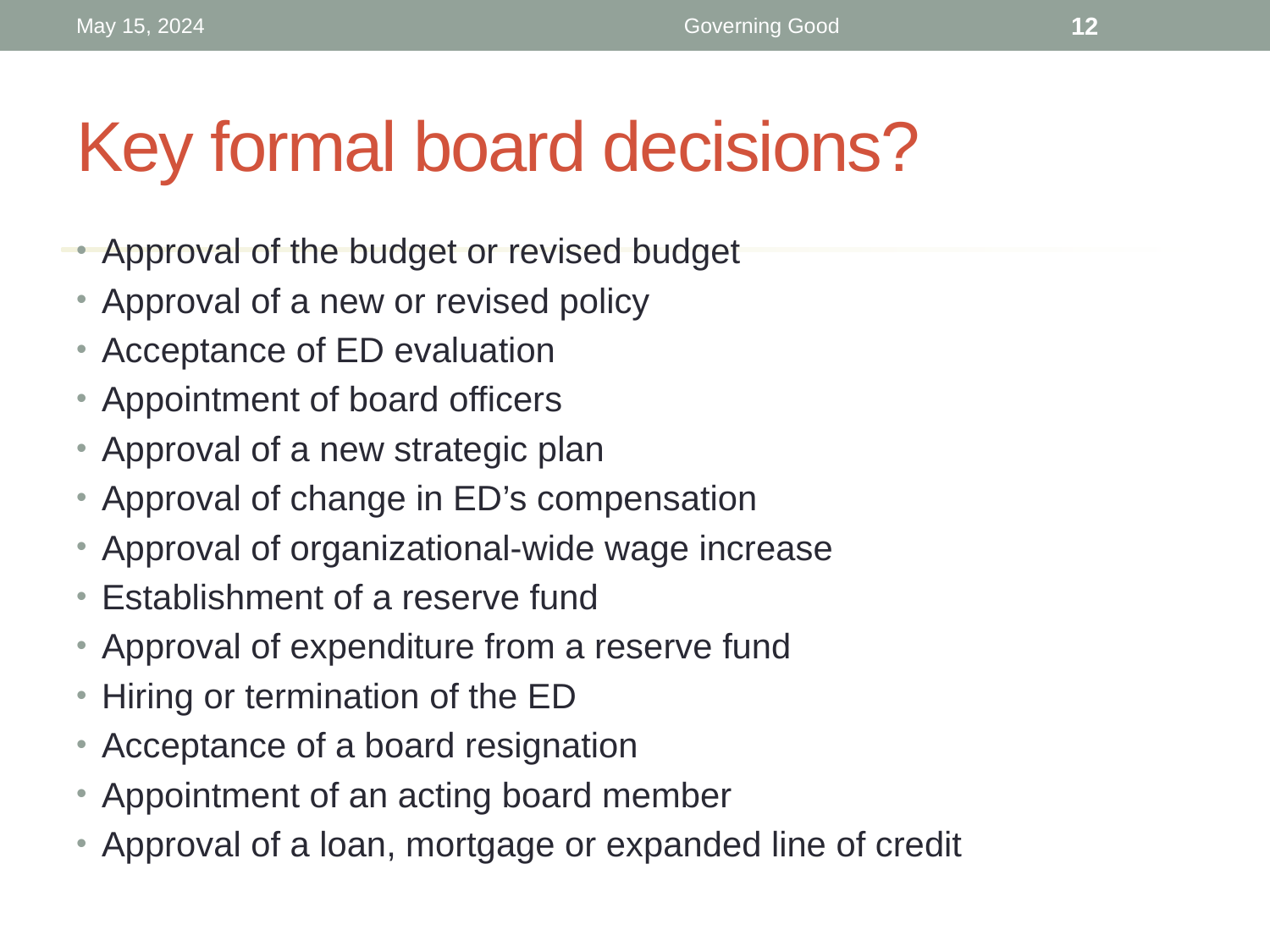

May 15, 2024
Governing Good
12
# Key formal board decisions?
Approval of the budget or revised budget
Approval of a new or revised policy
Acceptance of ED evaluation
Appointment of board officers
Approval of a new strategic plan
Approval of change in ED’s compensation
Approval of organizational-wide wage increase
Establishment of a reserve fund
Approval of expenditure from a reserve fund
Hiring or termination of the ED
Acceptance of a board resignation
Appointment of an acting board member
Approval of a loan, mortgage or expanded line of credit